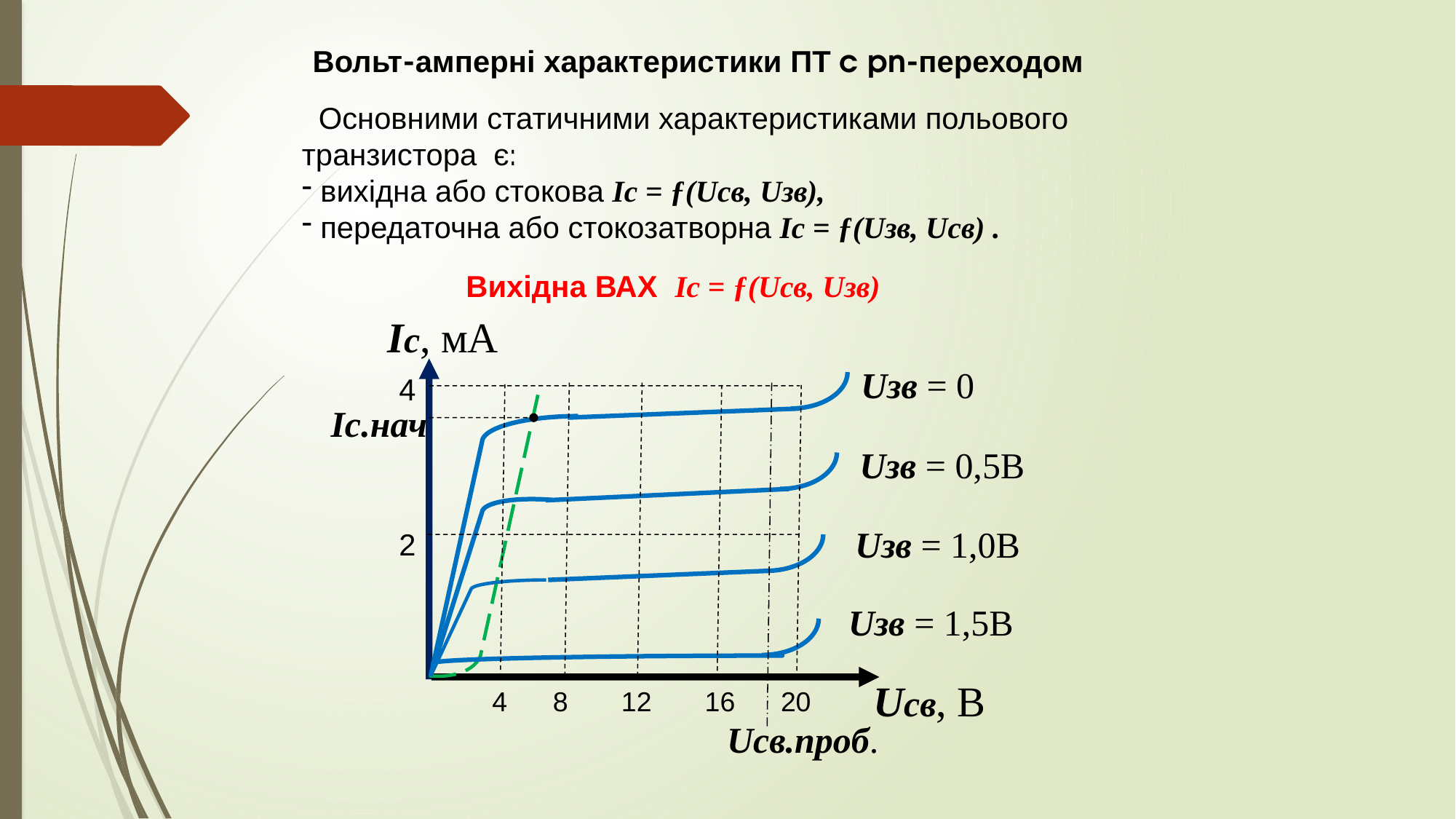

Вольт-амперні характеристики ПТ c pn-переходом
  Основними статичними характеристиками польового
транзистора  є:
 вихідна або стокова Ic = ƒ(Uсв, Uзв),
 передаточна або стокозатворна Ic = ƒ(Uзв, Uсв) .
Вихідна ВАХ  Ic = ƒ(Uсв, Uзв)
Ic, мА
Uзв = 0

4

2

Ic.нач

Uзв = 0,5В

Uзв = 1,0В

Uзв = 1,5В

Uсв, В

4      8       12       16      20
Uсв.проб.